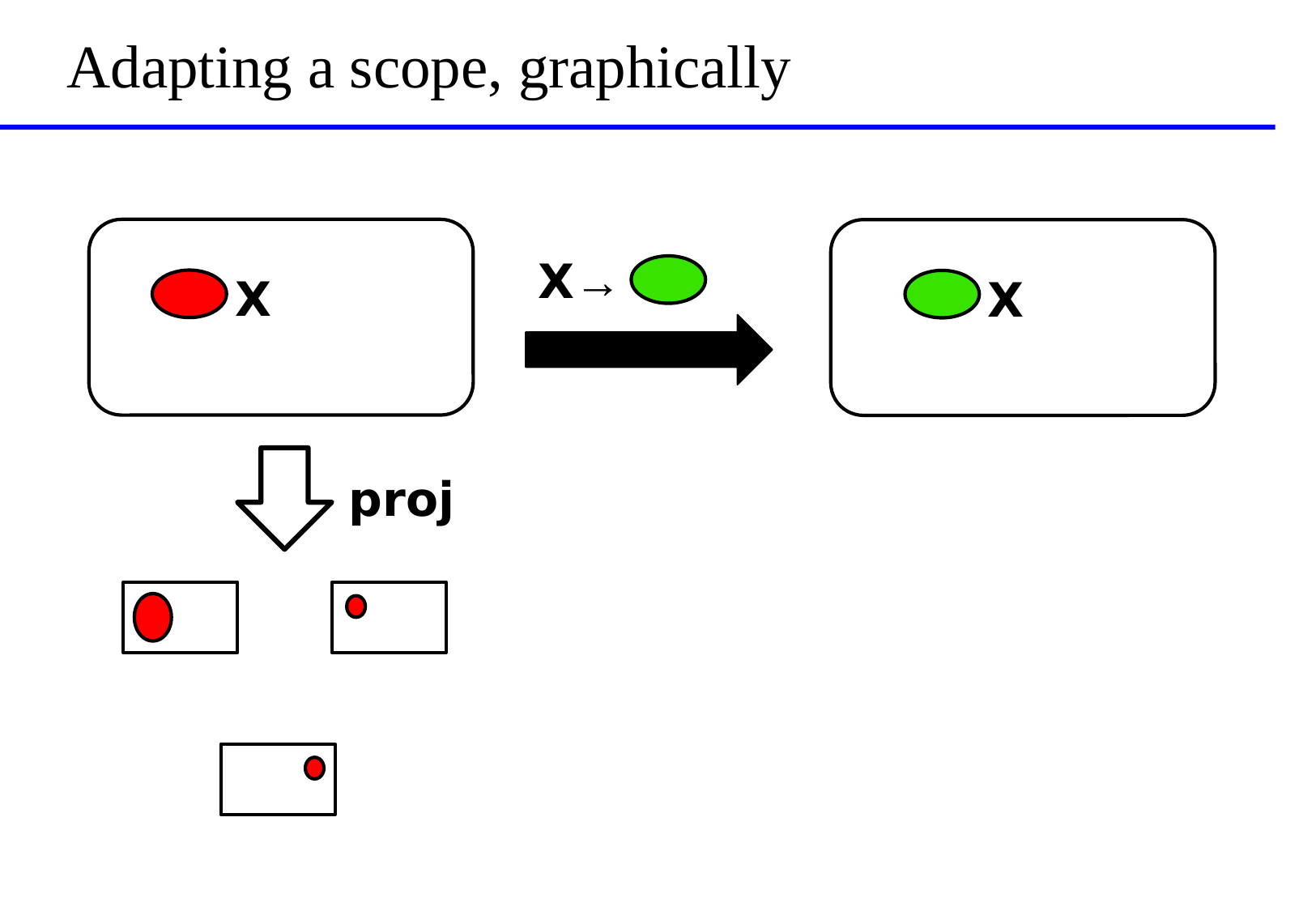

# Adapting a scope, graphically

X→
X
X

proj